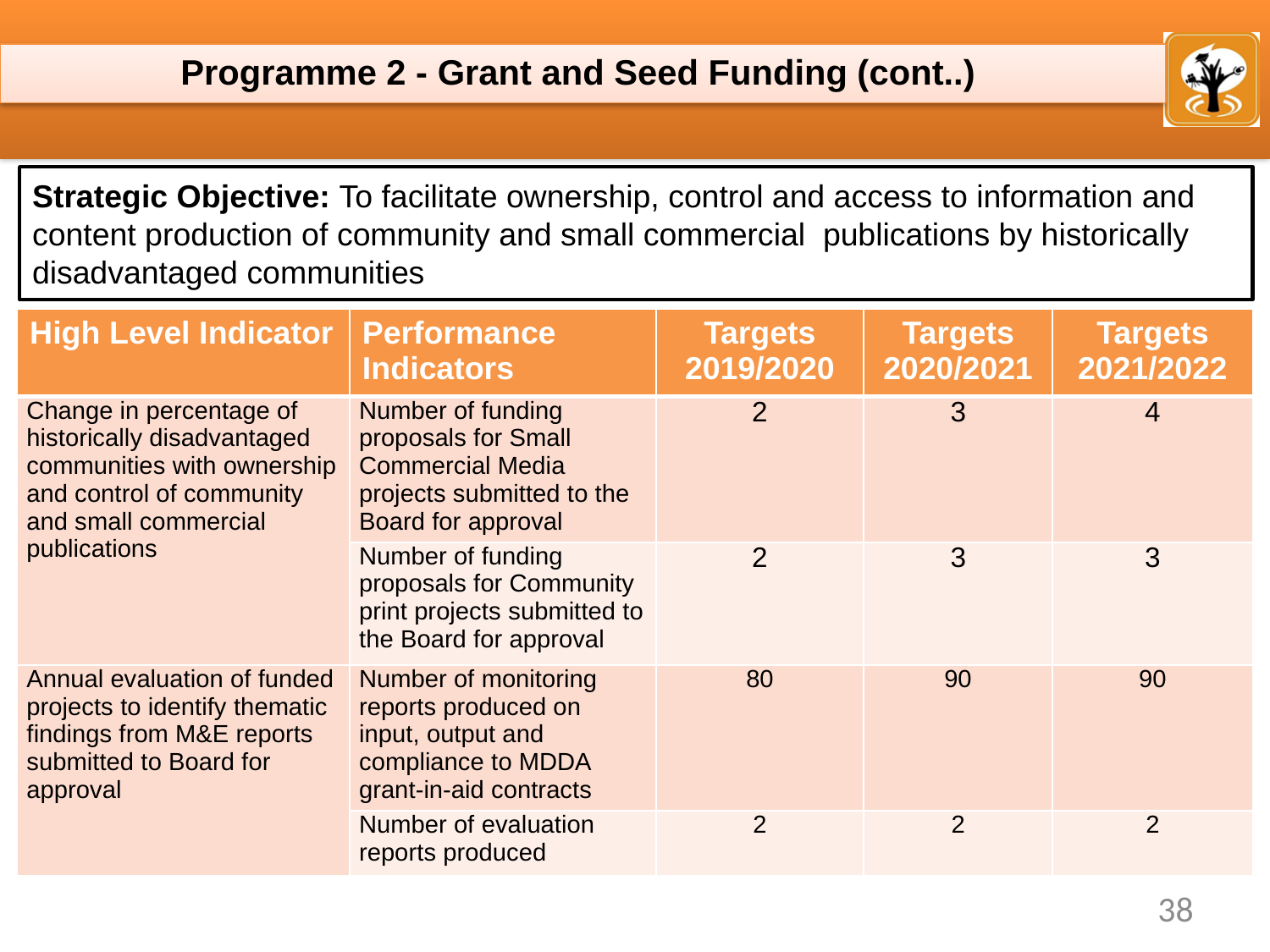

Programme 2 - Grant and Seed Funding (cont..)
Strategic Objective: To facilitate ownership, control and access to information and content production of community and small commercial  publications by historically disadvantaged communities
| High Level Indicator | Performance Indicators | Targets 2019/2020 | Targets 2020/2021 | Targets 2021/2022 |
| --- | --- | --- | --- | --- |
| Change in percentage of historically disadvantaged communities with ownership and control of community and small commercial publications | Number of funding proposals for Small Commercial Media projects submitted to the Board for approval | 2 | 3 | 4 |
|  | Number of funding proposals for Community print projects submitted to the Board for approval | 2 | 3 | 3 |
| Annual evaluation of funded projects to identify thematic findings from M&E reports submitted to Board for approval | Number of monitoring reports produced on input, output and compliance to MDDA grant-in-aid contracts | 80 | 90 | 90 |
|  | Number of evaluation reports produced | 2 | 2 | 2 |
38